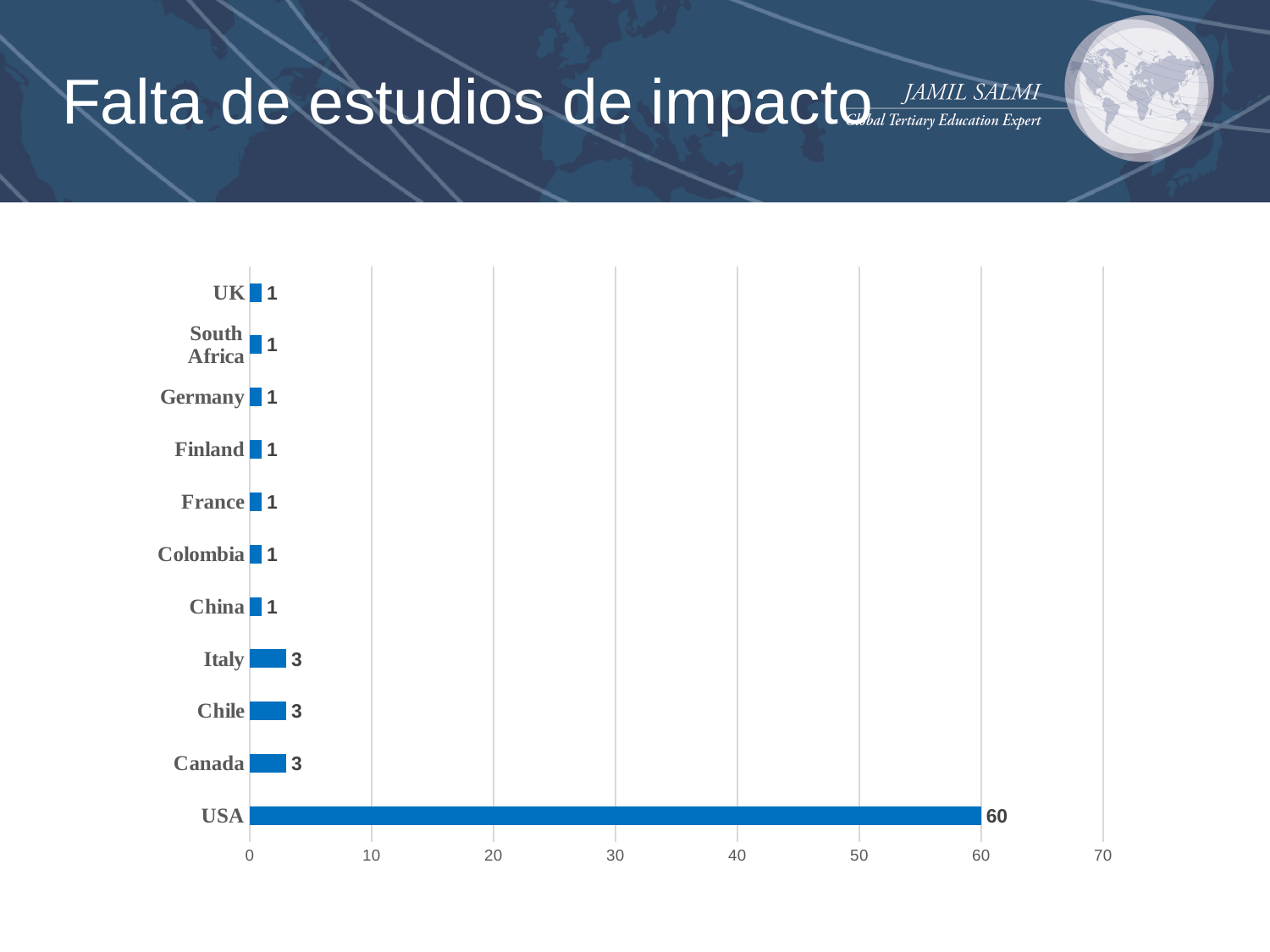

# Falta de estudios de impacto

### Chart

| Category |  |
|---|---|
| USA | 60.0 |
| Canada | 3.0 |
| Chile | 3.0 |
| Italy | 3.0 |
| China | 1.0 |
| Colombia | 1.0 |
| France | 1.0 |
| Finland | 1.0 |
| Germany | 1.0 |
| South Africa | 1.0 |
| UK | 1.0 |